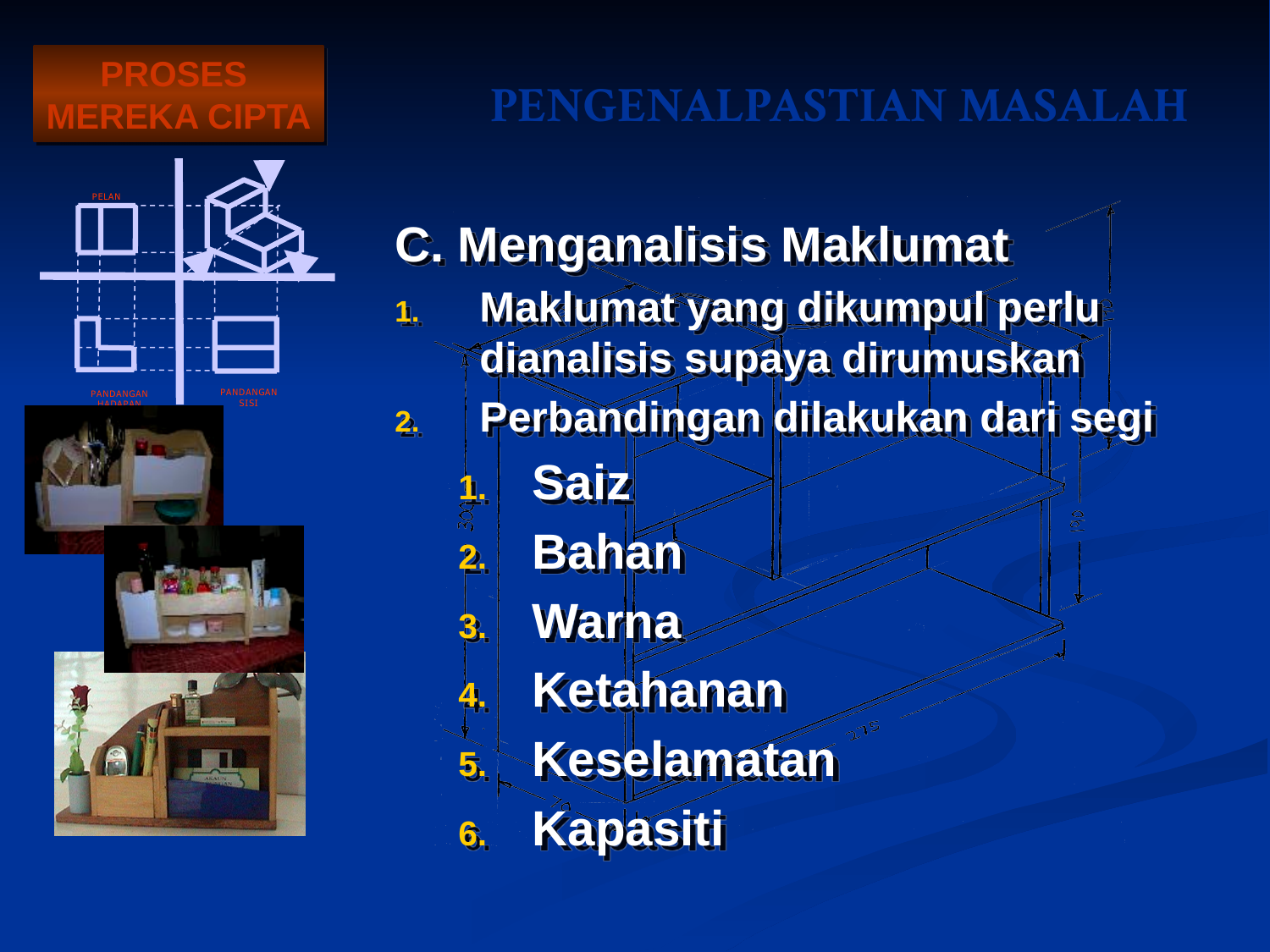

PENGENALPASTIAN MASALAH
C. Menganalisis Maklumat
Maklumat yang dikumpul perlu dianalisis supaya dirumuskan
Perbandingan dilakukan dari segi
Saiz
Bahan
Warna
Ketahanan
Keselamatan
Kapasiti